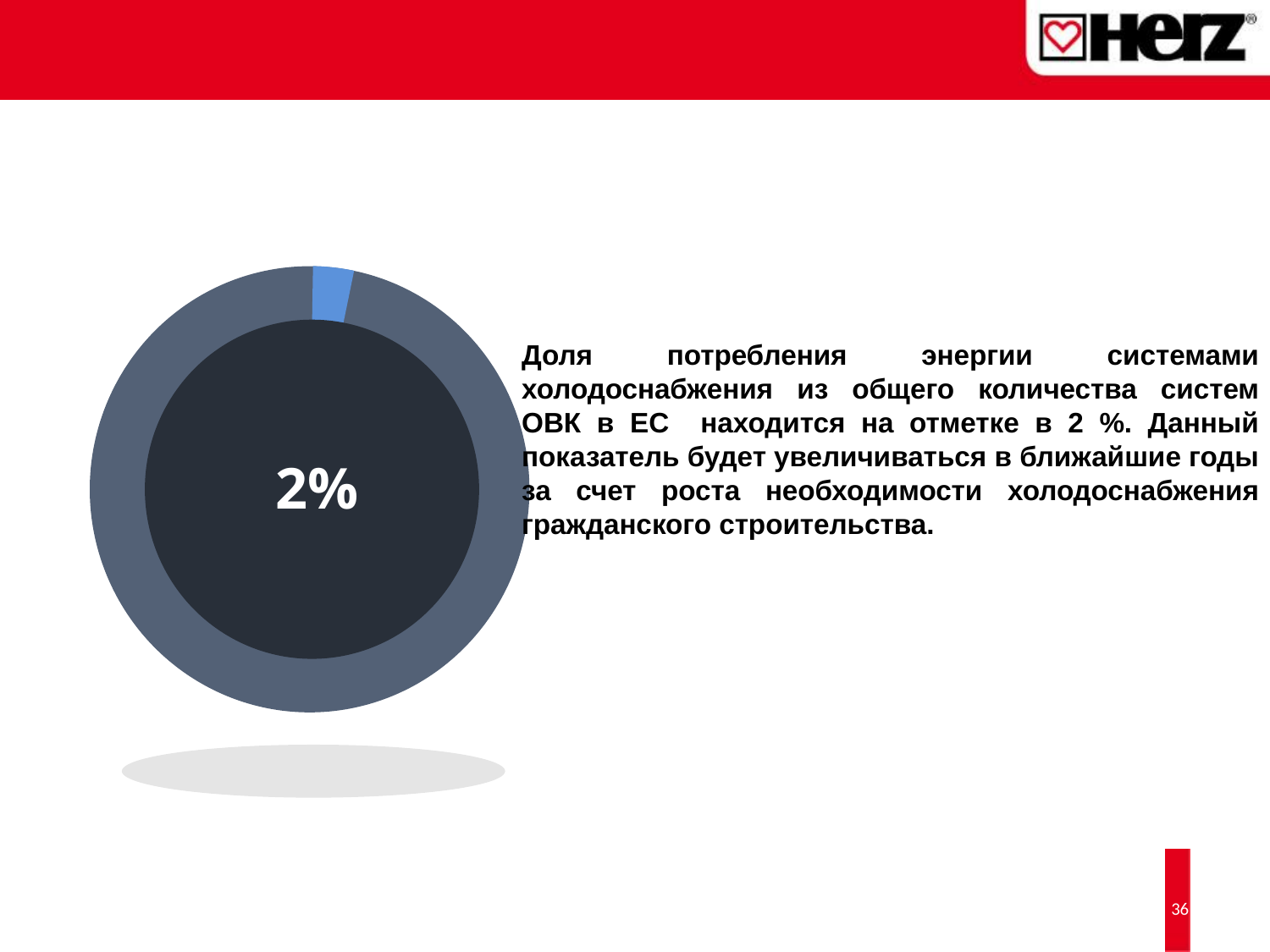

2%

Доля потребления энергии системами холодоснабжения из общего количества систем ОВК в ЕС  находится на отметке в 2 %. Данный показатель будет увеличиваться в ближайшие годы за счет роста необходимости холодоснабжения гражданского строительства.

36